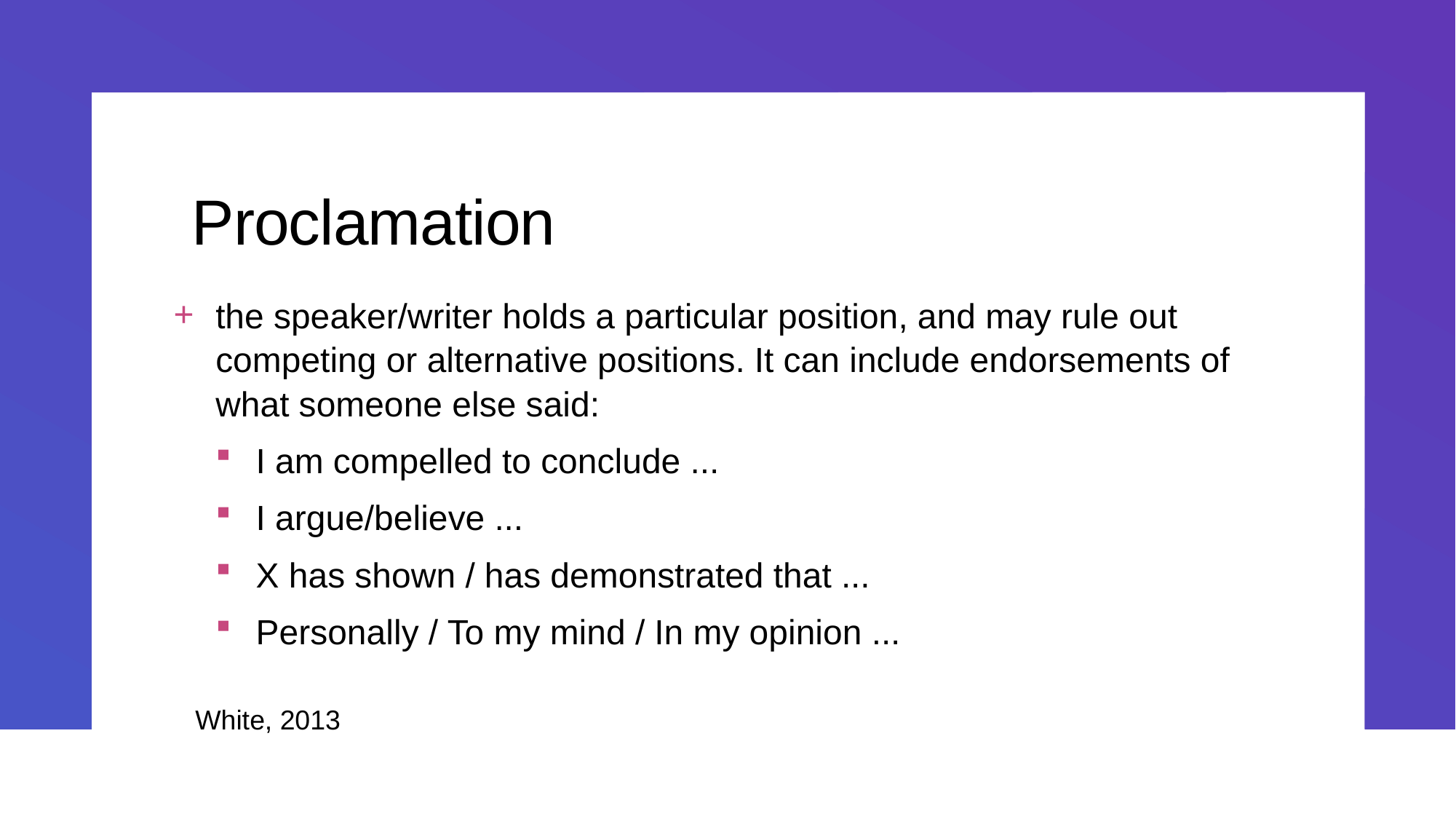

# Proclamation
the speaker/writer holds a particular position, and may rule out competing or alternative positions. It can include endorsements of what someone else said:
I am compelled to conclude ...
I argue/believe ...
X has shown / has demonstrated that ...
Personally / To my mind / In my opinion ...
White, 2013